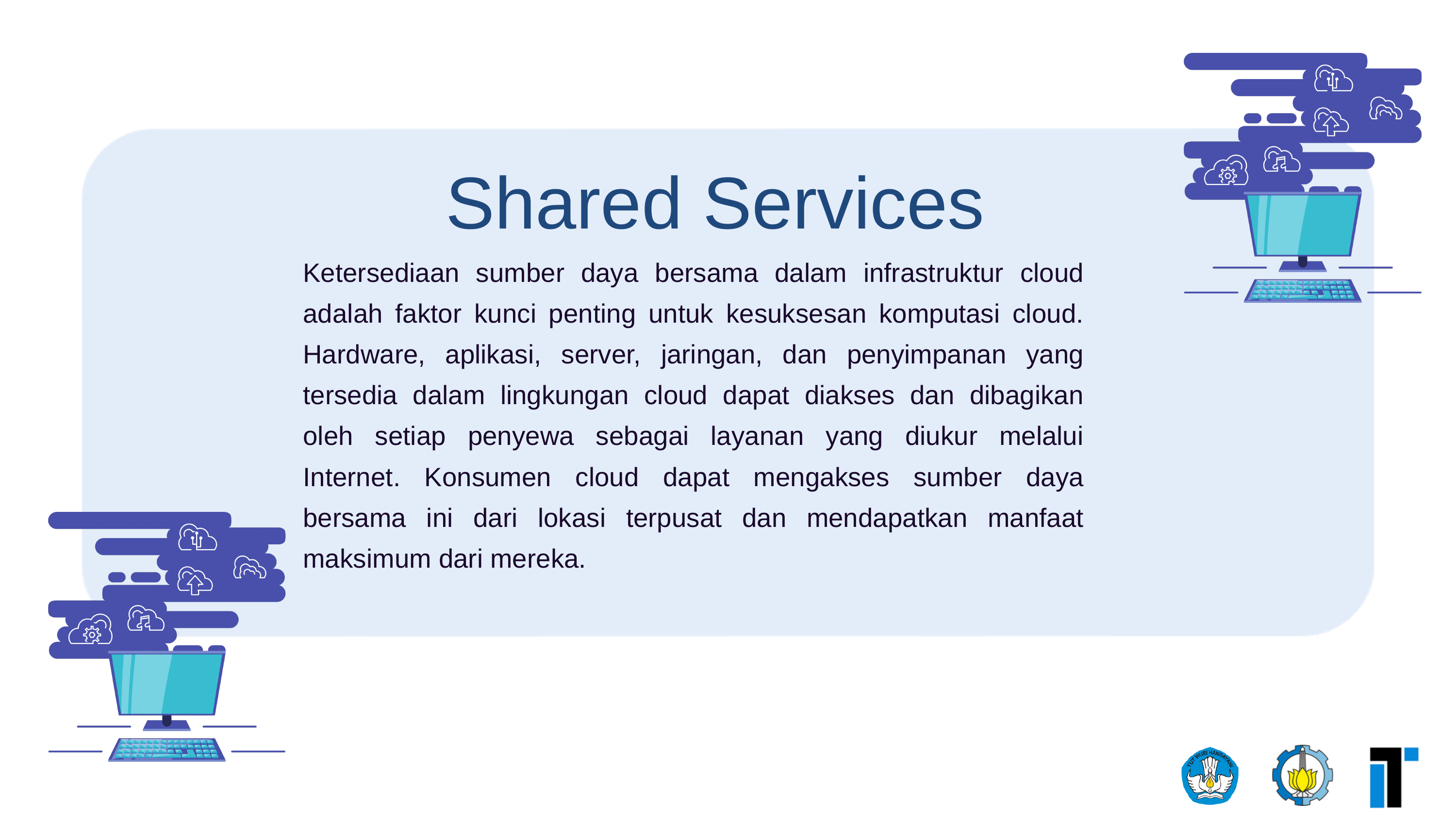

Shared Services
Ketersediaan sumber daya bersama dalam infrastruktur cloud adalah faktor kunci penting untuk kesuksesan komputasi cloud. Hardware, aplikasi, server, jaringan, dan penyimpanan yang tersedia dalam lingkungan cloud dapat diakses dan dibagikan oleh setiap penyewa sebagai layanan yang diukur melalui Internet. Konsumen cloud dapat mengakses sumber daya bersama ini dari lokasi terpusat dan mendapatkan manfaat maksimum dari mereka.